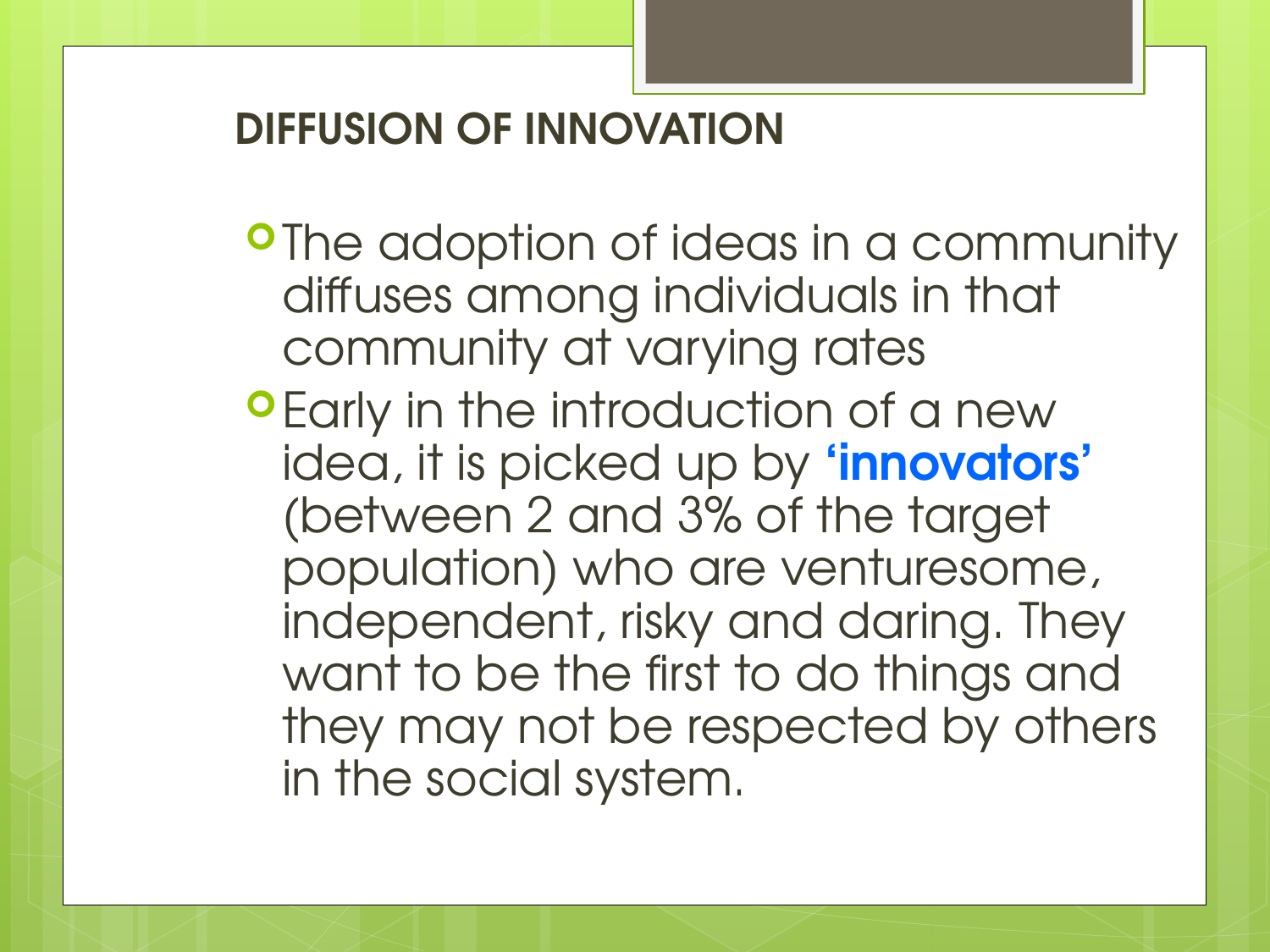

# DIFFUSION OF INNOVATION
The adoption of ideas in a community diffuses among individuals in that community at varying rates
Early in the introduction of a new idea, it is picked up by ‘innovators’ (between 2 and 3% of the target population) who are venturesome, independent, risky and daring. They want to be the first to do things and they may not be respected by others in the social system.